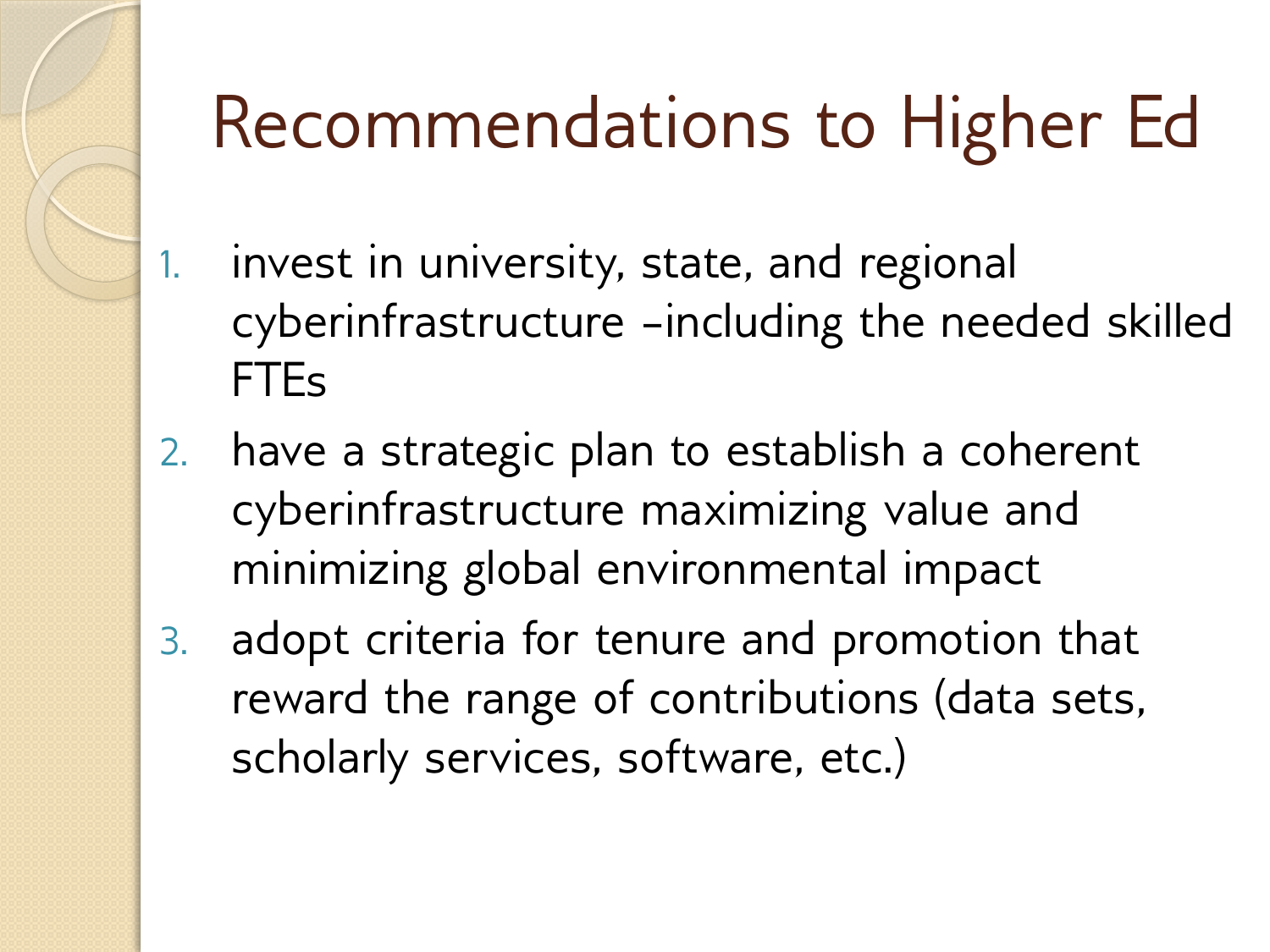

# Recommendations to Higher Ed
invest in university, state, and regional cyberinfrastructure –including the needed skilled FTEs
have a strategic plan to establish a coherent cyberinfrastructure maximizing value and minimizing global environmental impact
adopt criteria for tenure and promotion that reward the range of contributions (data sets, scholarly services, software, etc.)